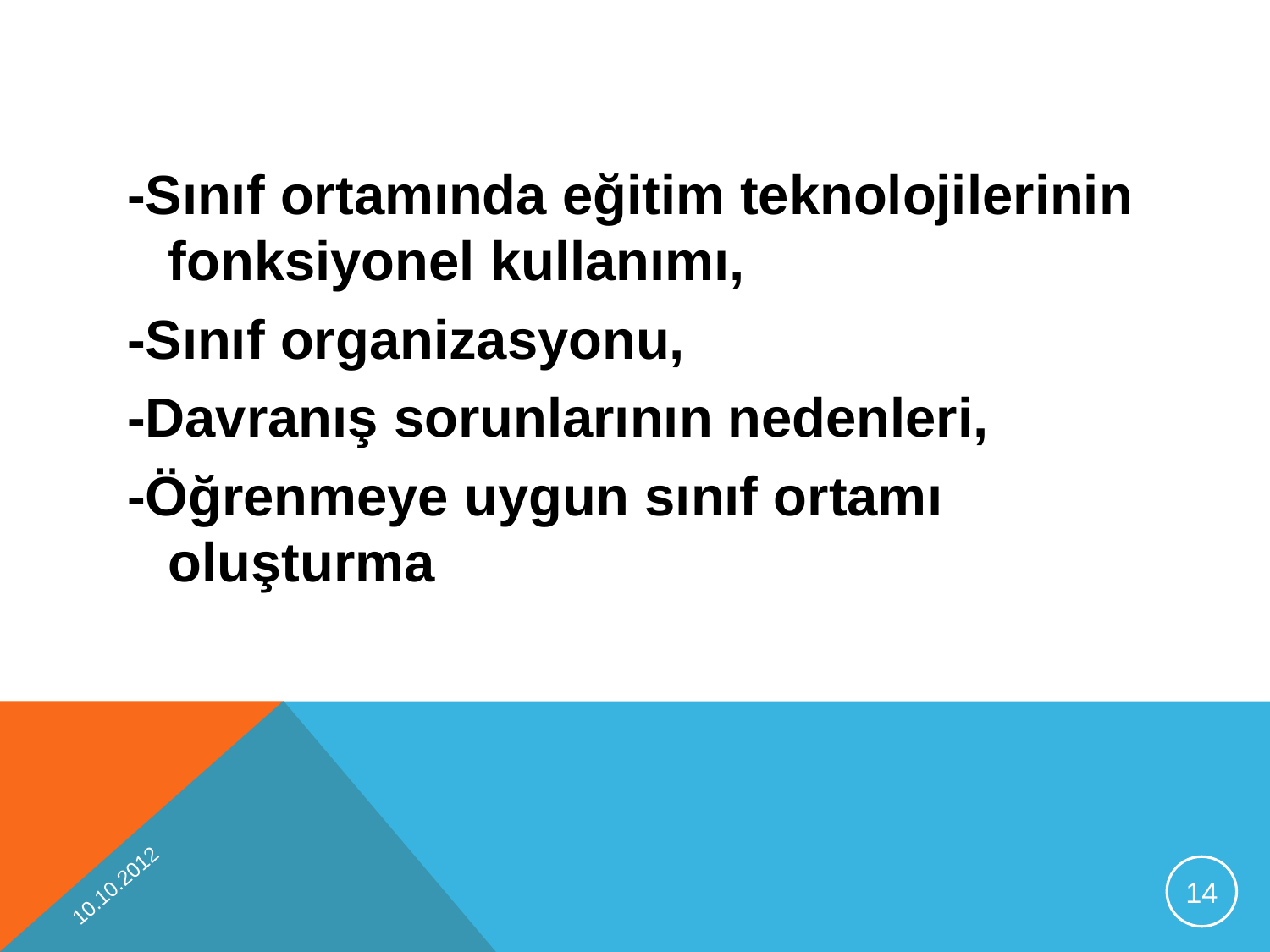

-Sınıf ortamında eğitim teknolojilerinin fonksiyonel kullanımı,
-Sınıf organizasyonu,
-Davranış sorunlarının nedenleri,
-Öğrenmeye uygun sınıf ortamı oluşturma
10.10.2012
14